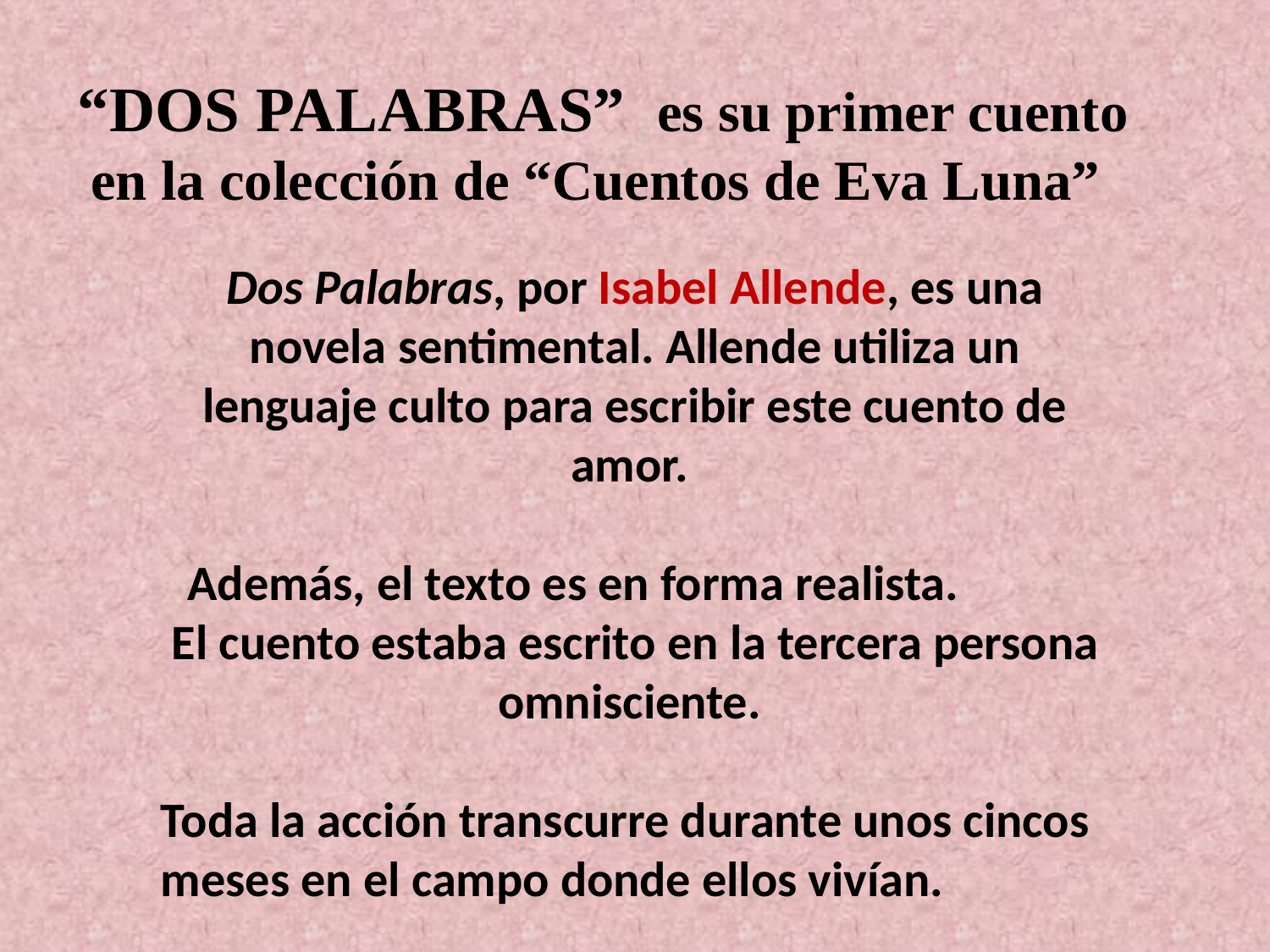

“DOS PALABRAS”  es su primer cuento en la colección de “Cuentos de Eva Luna”
Dos Palabras, por Isabel Allende, es una novela sentimental. Allende utiliza un lenguaje culto para escribir este cuento de amor.

 Además, el texto es en forma realista.             El cuento estaba escrito en la tercera persona omnisciente.

Toda la acción transcurre durante unos cincos meses en el campo donde ellos vivían.